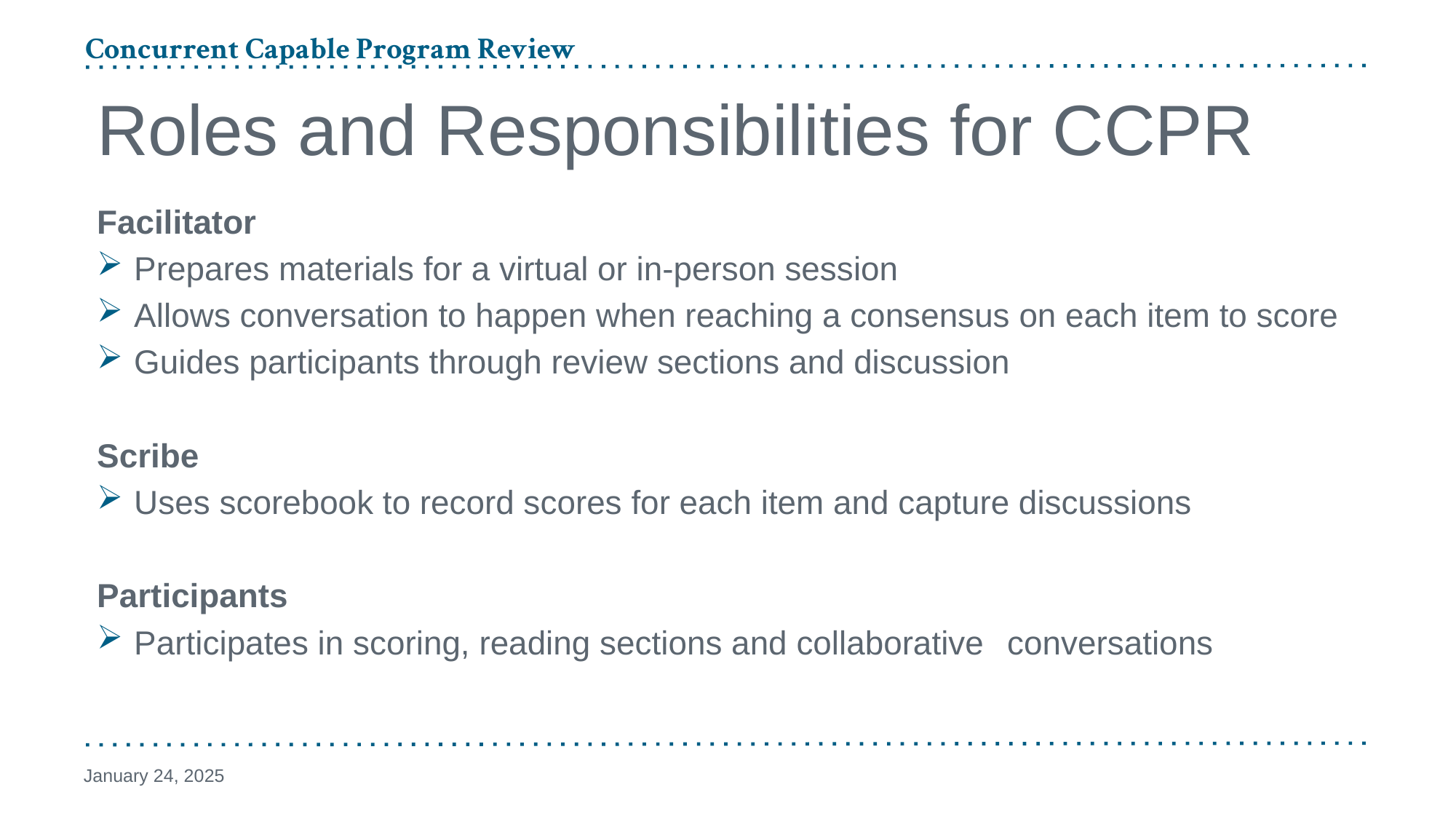

Concurrent Capable Program Review

# Roles and Responsibilities for CCPR
Facilitator
Prepares materials for a virtual or in-person session
Allows conversation to happen when reaching a consensus on each item to score
Guides participants through review sections and discussion

Scribe
Uses scorebook to record scores for each item and capture discussions

Participants
Participates in scoring, reading sections and collaborative 	conversations

January 24, 2025